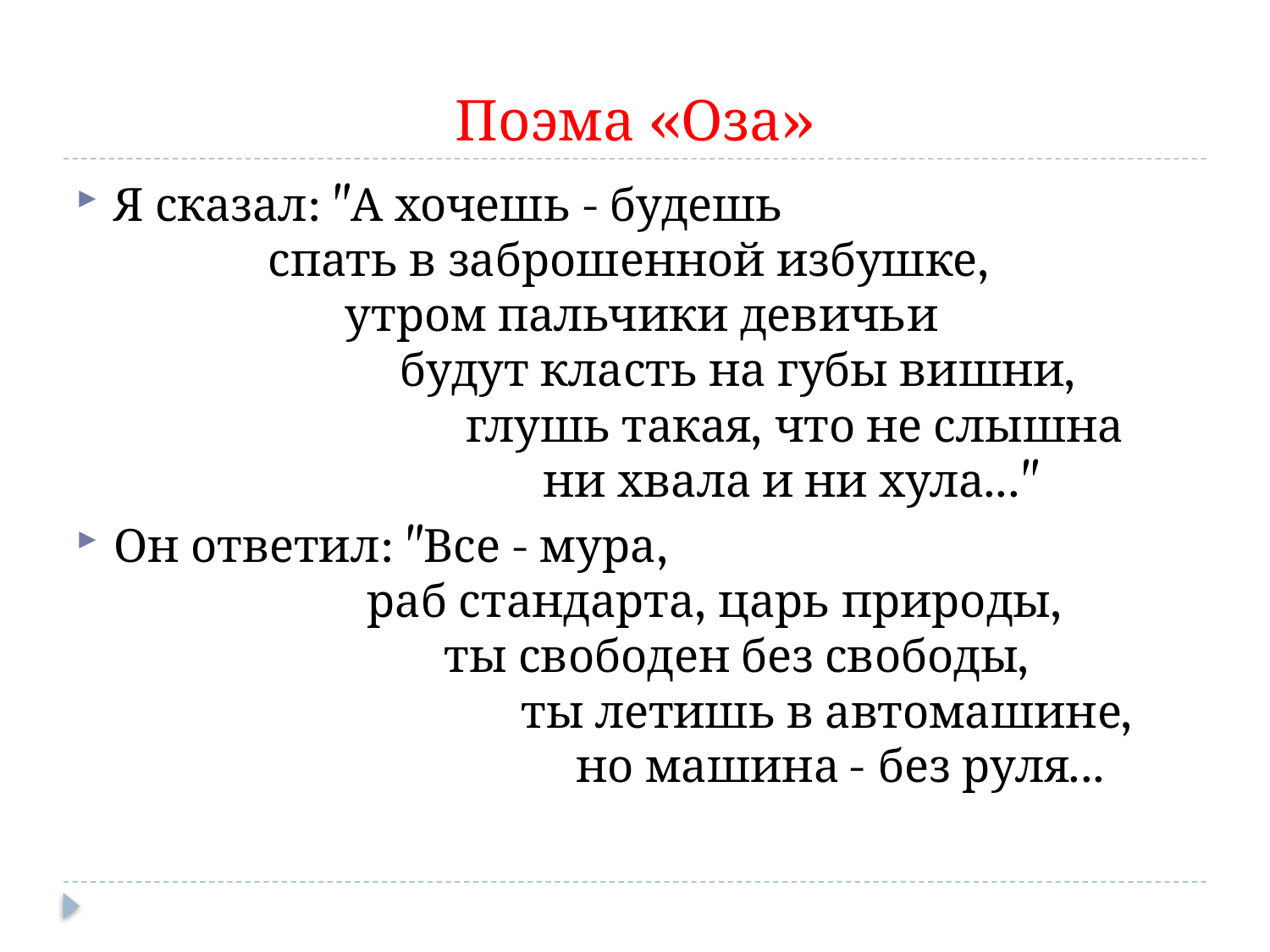

# Поэма «Оза»
Я сказал: "А хочешь - будешь
              спать в заброшенной избушке,
                     утром пальчики девичьи
                          будут класть на губы вишни,
                                глушь такая, что не слышна
                                       ни хвала и ни хула..."
Он ответил: "Все - мура,
                       раб стандарта, царь природы,
                              ты свободен без свободы,
                                     ты летишь в автомашине,
                                          но машина - без руля...